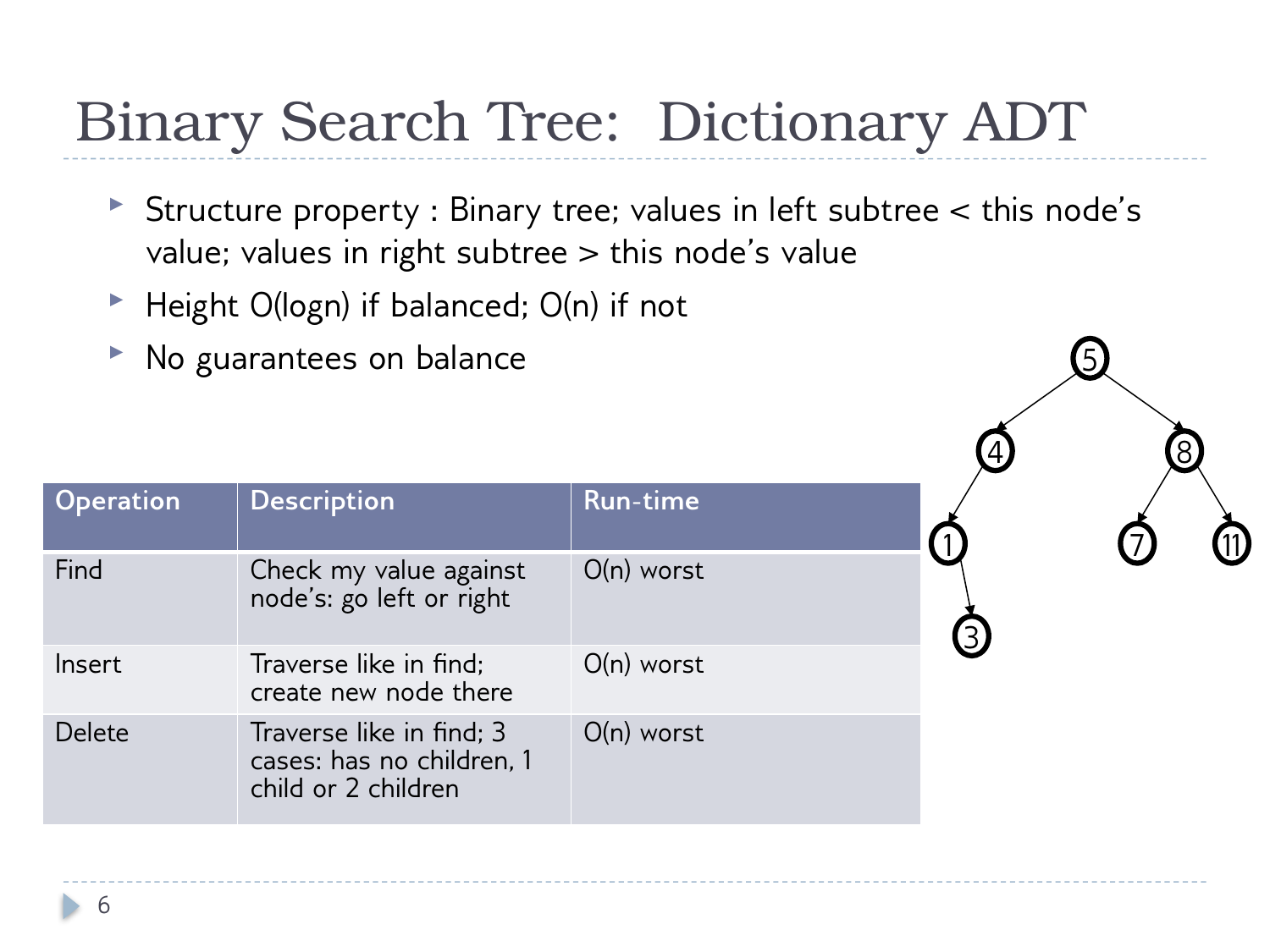

# Binary Search Tree:  Dictionary ADT
Structure property : Binary tree; values in left subtree < this node’s value; values in right subtree > this node’s value
Height O(logn) if balanced; O(n) if not
No guarantees on balance
5
4
8
1
7
11
3
| Operation | Description | Run-time |
| --- | --- | --- |
| Find | Check my value against node’s: go left or right | O(n) worst |
| Insert | Traverse like in find; create new node there | O(n) worst |
| Delete | Traverse like in find; 3 cases: has no children, 1 child or 2 children | O(n) worst |
6